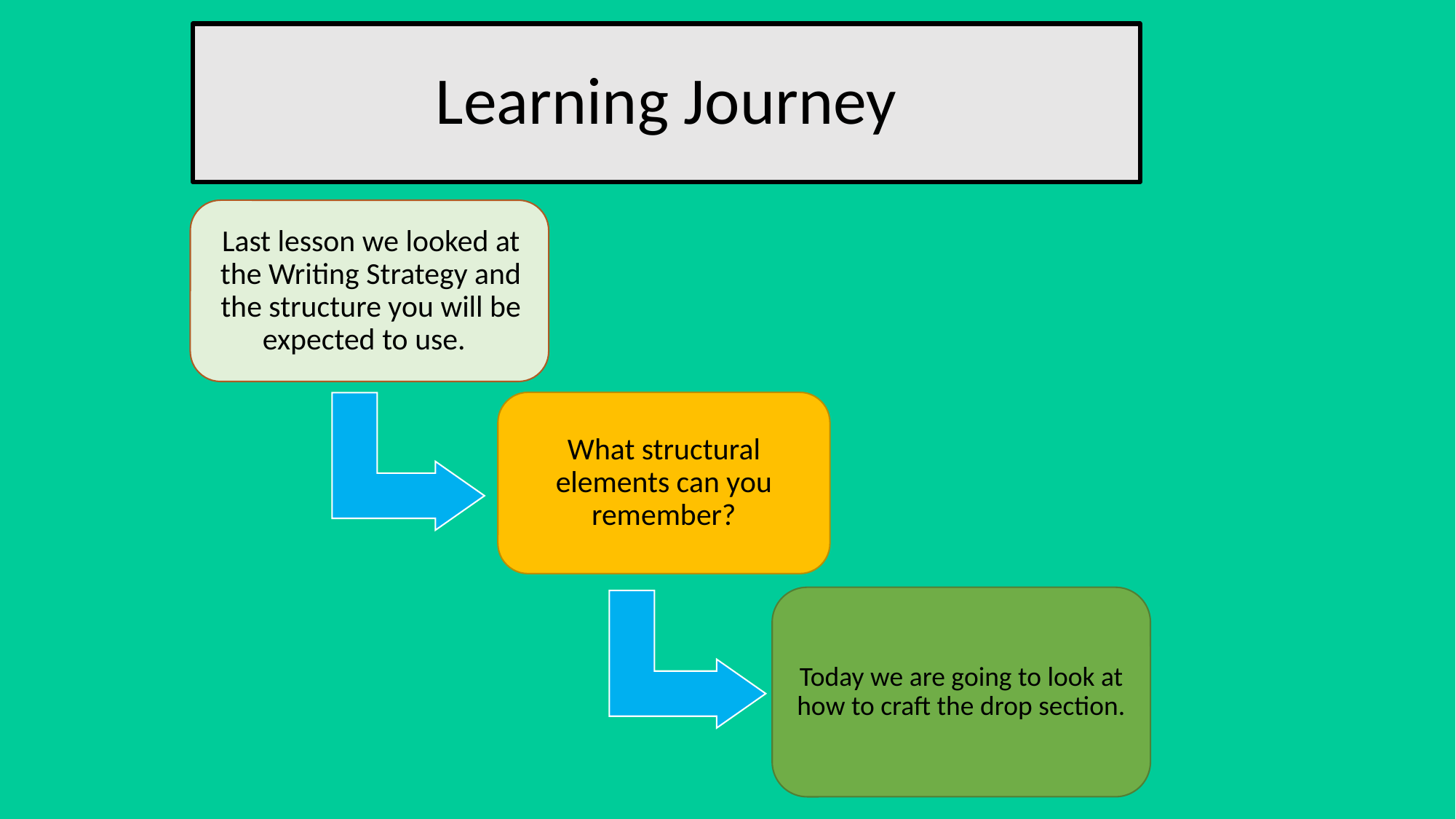

# Learning Journey

Last lesson we looked at the Writing Strategy and the structure you will be expected to use.

What structural elements can you remember?

Today we are going to look at how to craft the drop section.